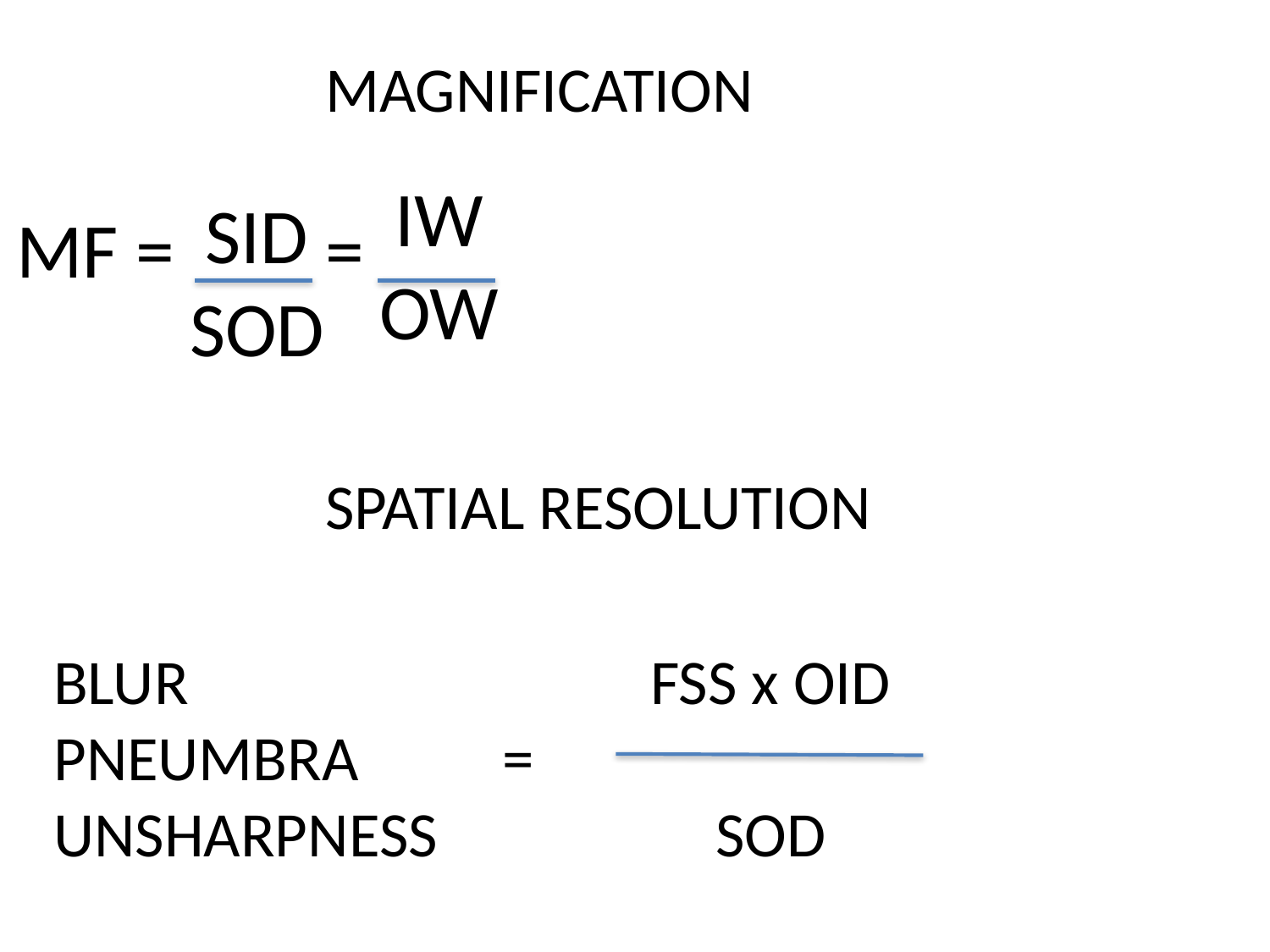

MAGNIFICATION
IW
OW
SID
SOD
MF =

=
SPATIAL RESOLUTION
BLUR
PNEUMBRA          =
UNSHARPNESS
FSS x OID

SOD